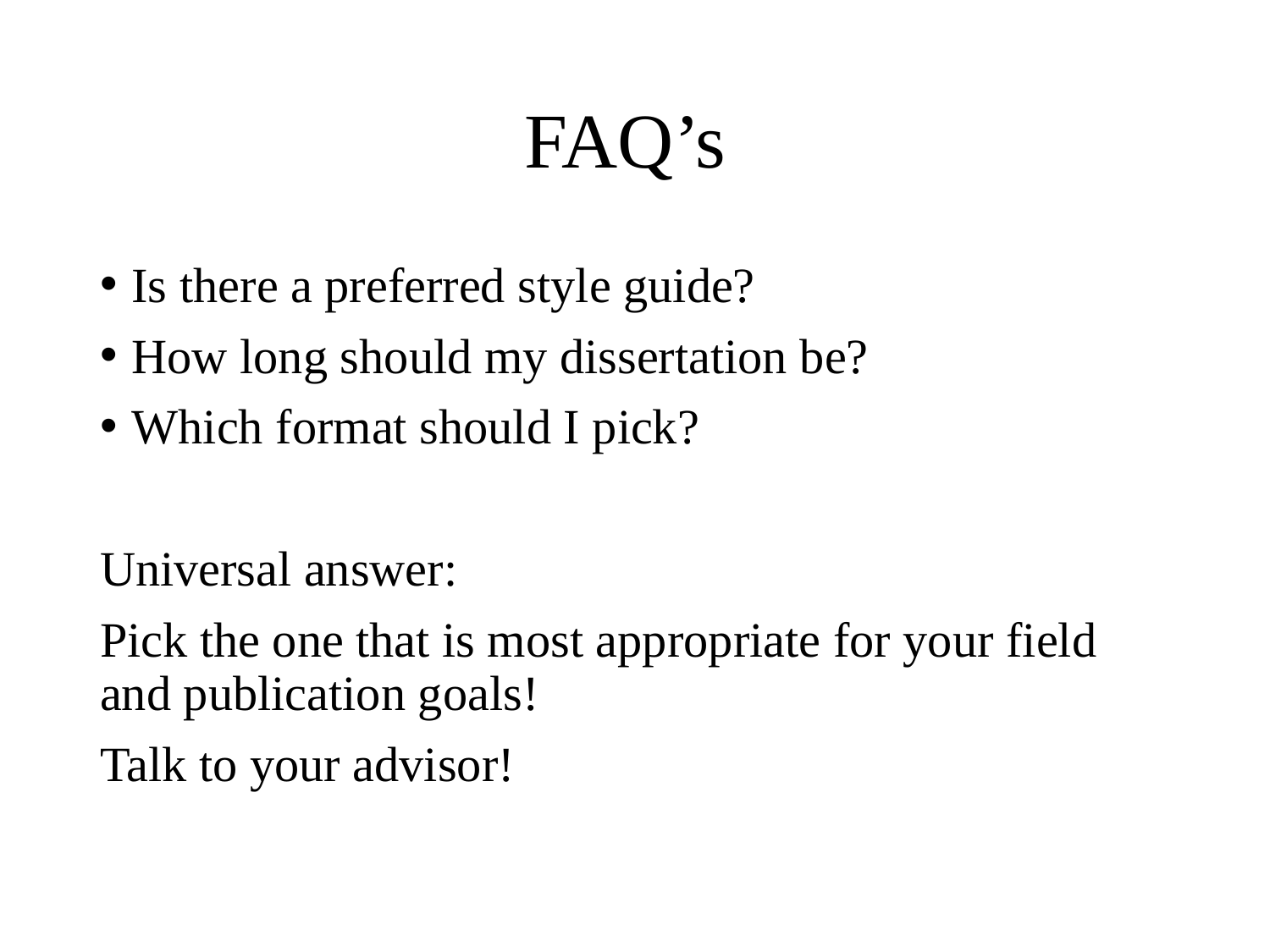

# FAQ’s
Is there a preferred style guide?
How long should my dissertation be?
Which format should I pick?

Universal answer:
Pick the one that is most appropriate for your field and publication goals!
Talk to your advisor!